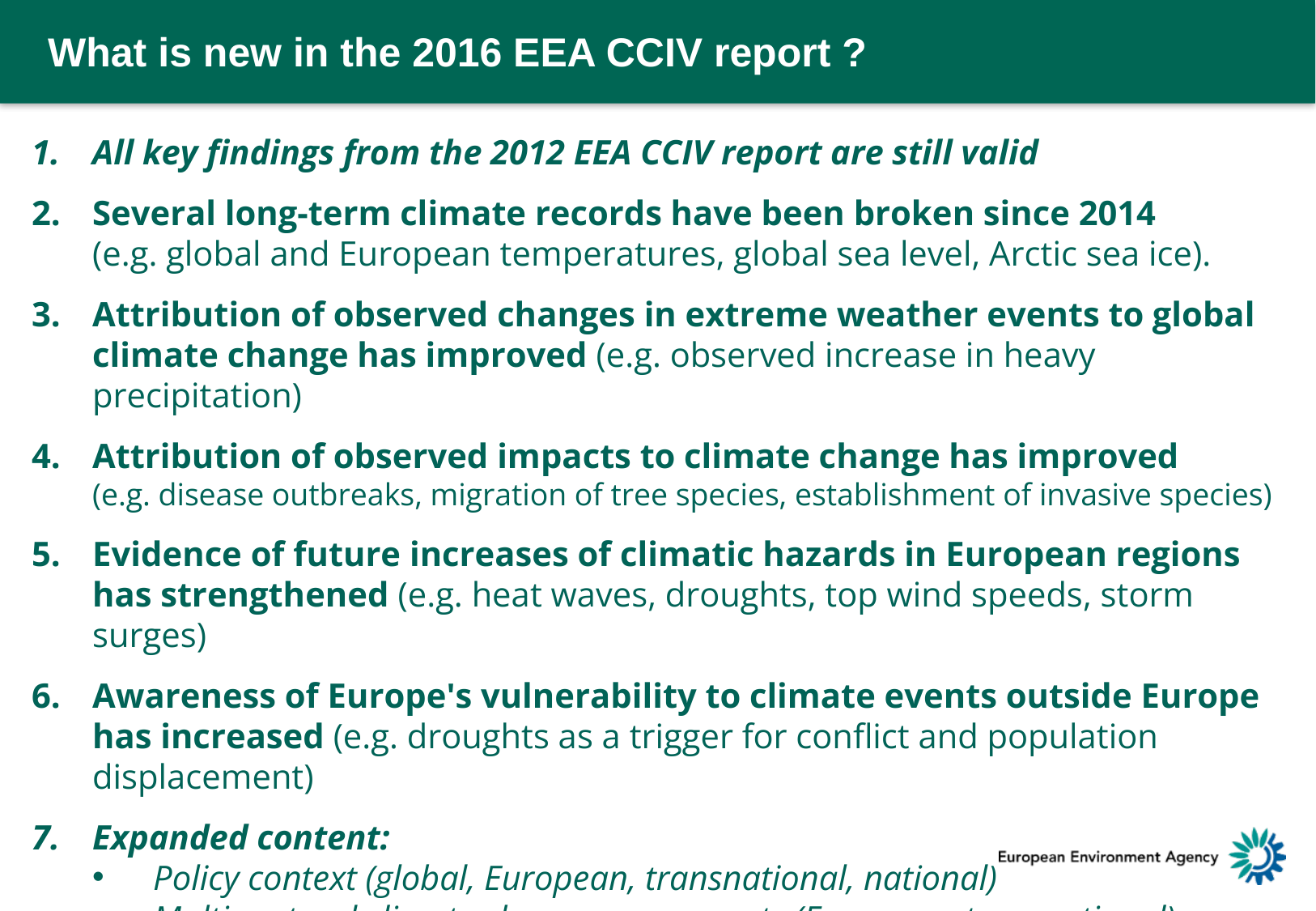

What is new in the 2016 EEA CCIV report ?
All key findings from the 2012 EEA CCIV report are still valid
Several long-term climate records have been broken since 2014
(e.g. global and European temperatures, global sea level, Arctic sea ice).
Attribution of observed changes in extreme weather events to global climate change has improved (e.g. observed increase in heavy precipitation)
Attribution of observed impacts to climate change has improved
(e.g. disease outbreaks, migration of tree species, establishment of invasive species)
Evidence of future increases of climatic hazards in European regions has strengthened (e.g. heat waves, droughts, top wind speeds, storm surges)
Awareness of Europe's vulnerability to climate events outside Europe has increased (e.g. droughts as a trigger for conflict and population displacement)
Expanded content:
Policy context (global, European, transnational, national)
Multi-sectoral climate change assessments (European, transnational)